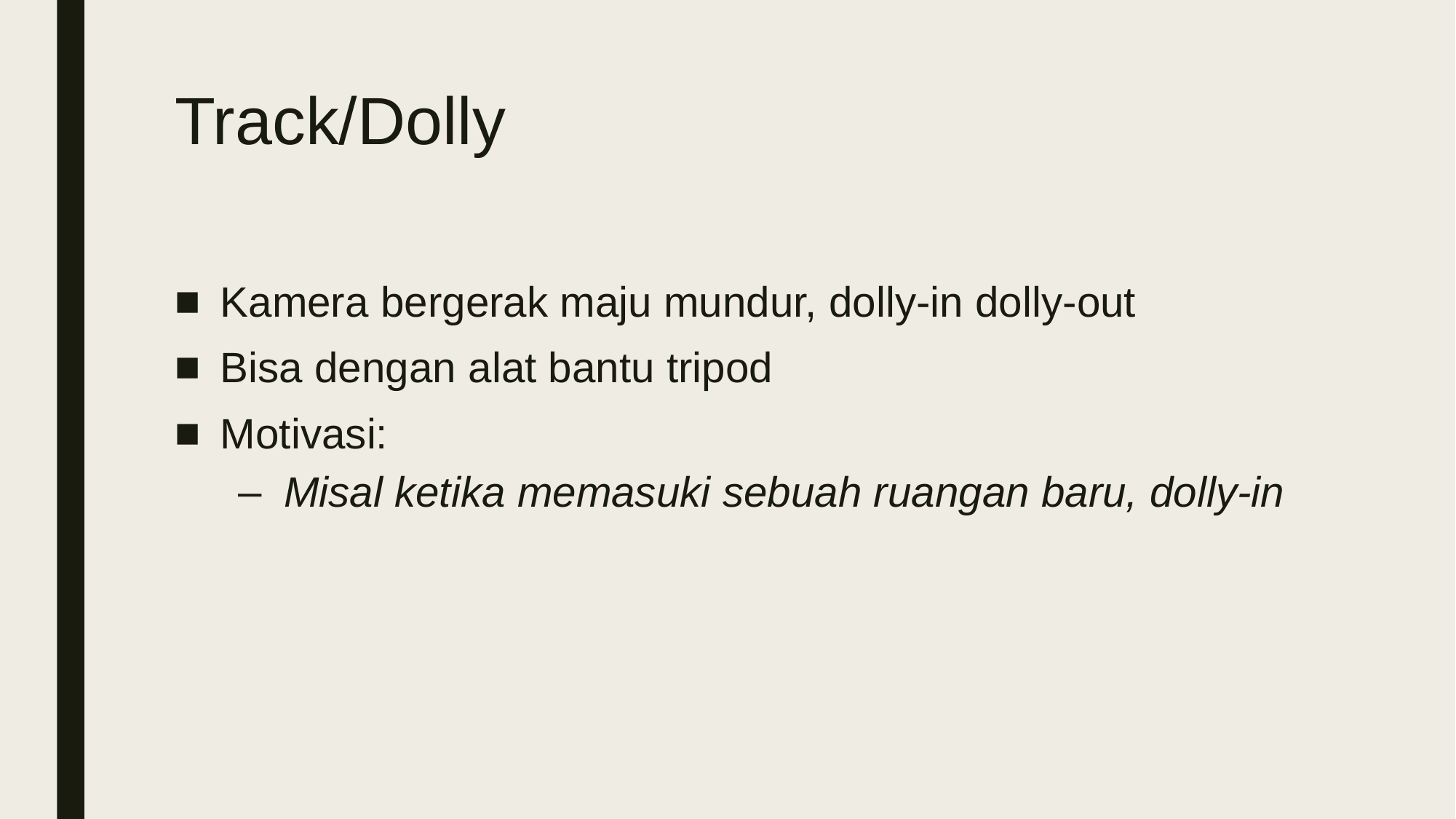

# Track/Dolly
Kamera bergerak maju mundur, dolly-in dolly-out
Bisa dengan alat bantu tripod
Motivasi:
Misal ketika memasuki sebuah ruangan baru, dolly-in